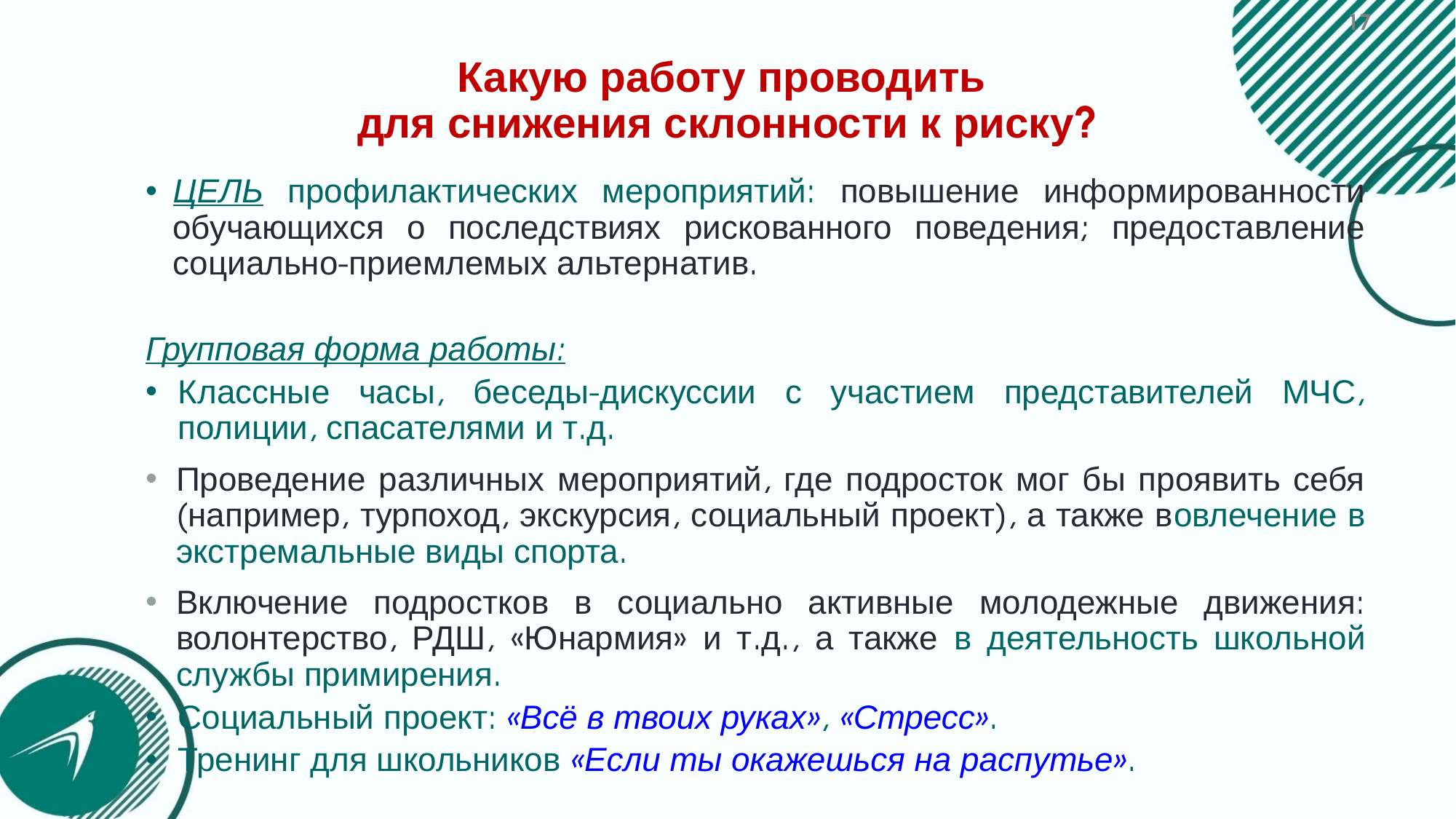

17
# Какую работу проводить для снижения склонности к риску?
ЦЕЛЬ профилактических мероприятий: повышение информированности обучающихся о последствиях рискованного поведения; предоставление социально-приемлемых альтернатив.

Групповая форма работы:
Классные часы, беседы-дискуссии с участием представителей МЧС, полиции, спасателями и т.д.
Проведение различных мероприятий, где подросток мог бы проявить себя (например, турпоход, экскурсия, социальный проект), а также вовлечение в экстремальные виды спорта.
Включение подростков в социально активные молодежные движения: волонтерство, РДШ, «Юнармия» и т.д., а также в деятельность школьной службы примирения.
Социальный проект: «Всё в твоих руках», «Стресс».
Тренинг для школьников «Если ты окажешься на распутье».